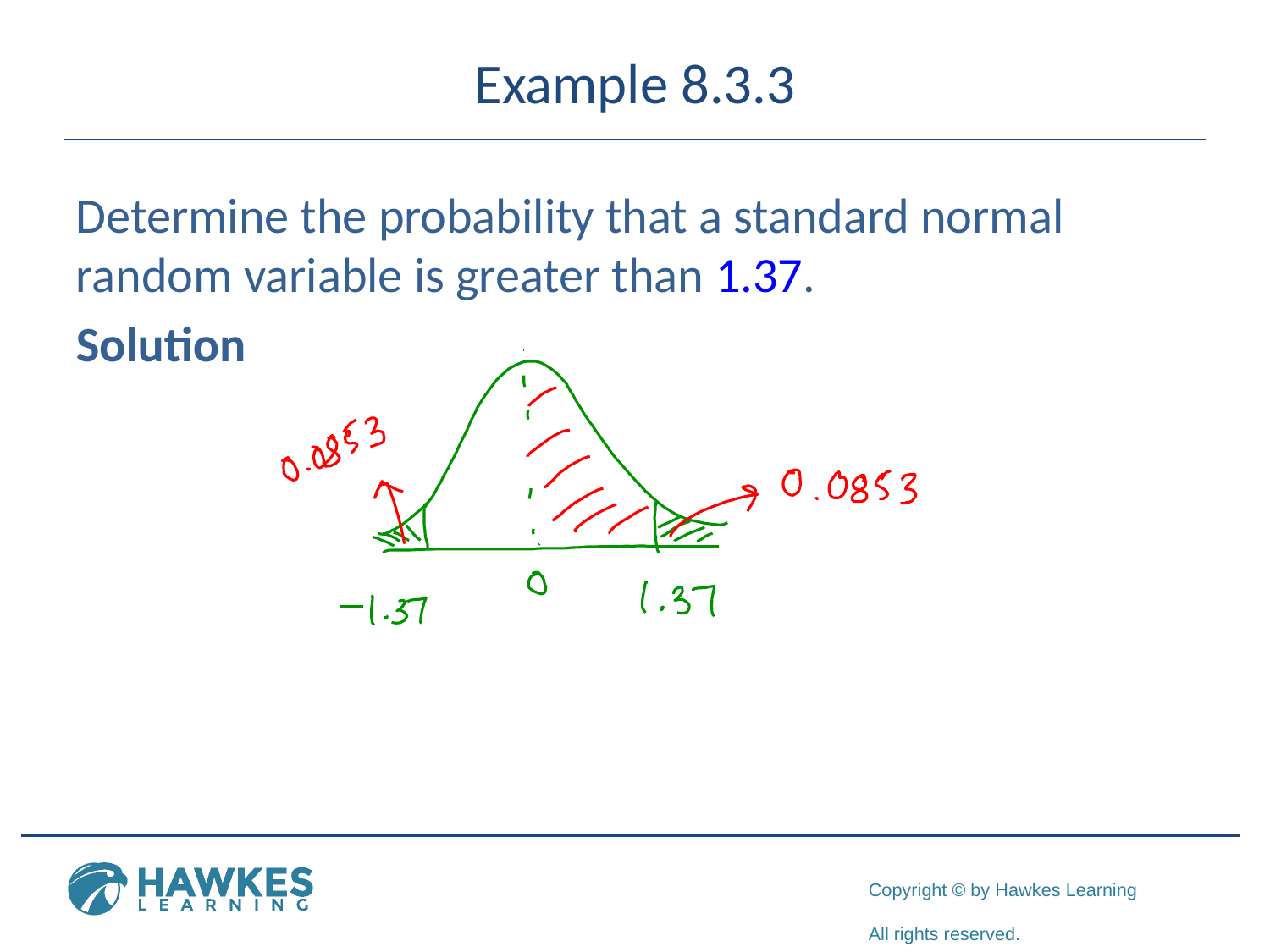

# Example 8.3.3
Determine the probability that a standard normal random variable is greater than 1.37.
Solution